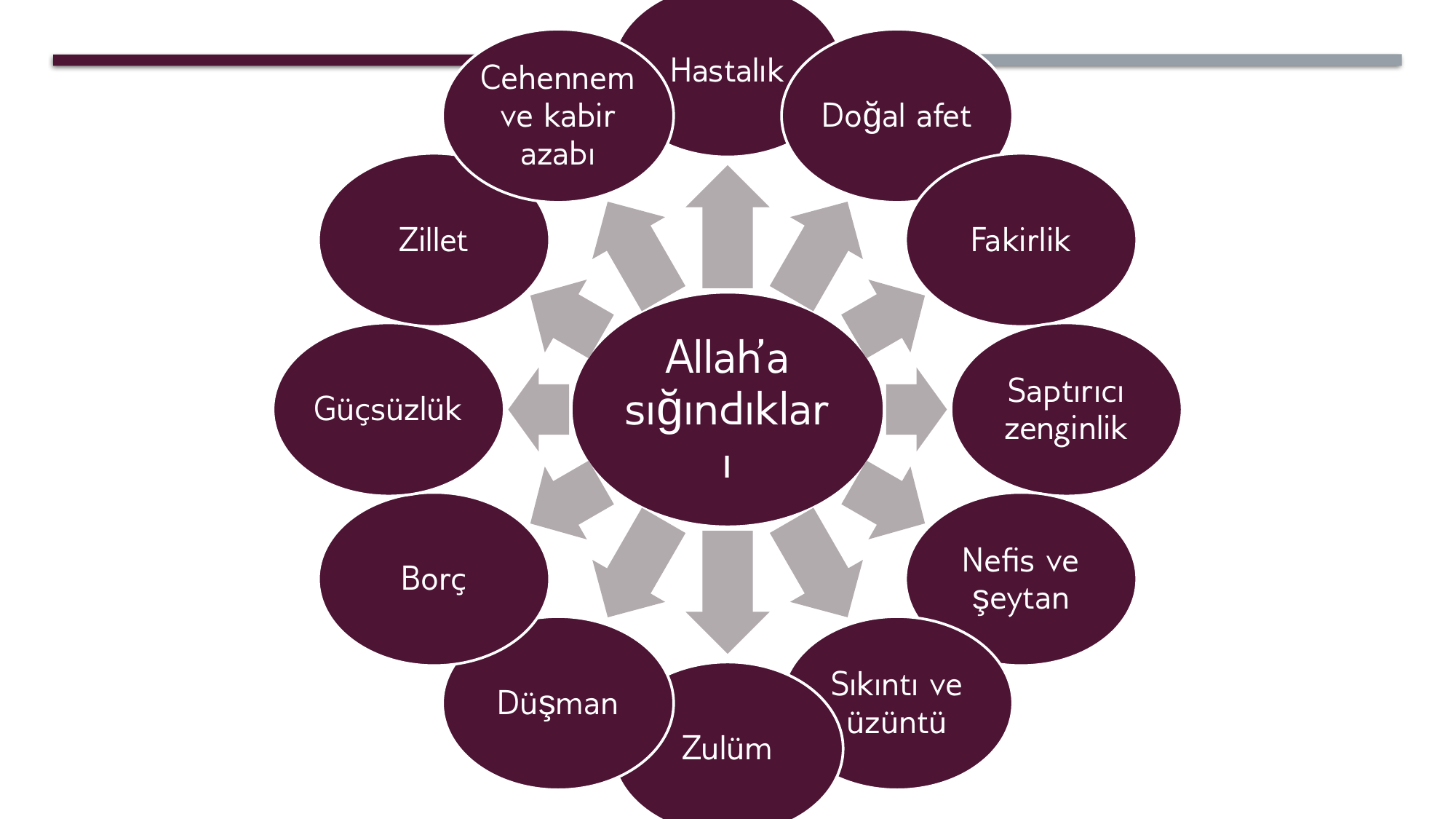

Allah’a sığındıkları

Hastalık

Doğal afet

Fakirlik

Saptırıcı zenginlik

Nefis ve şeytan

Sıkıntı ve üzüntü

Zulüm

Düşman

Borç

Güçsüzlük

Zillet

Cehennem ve kabir azabı